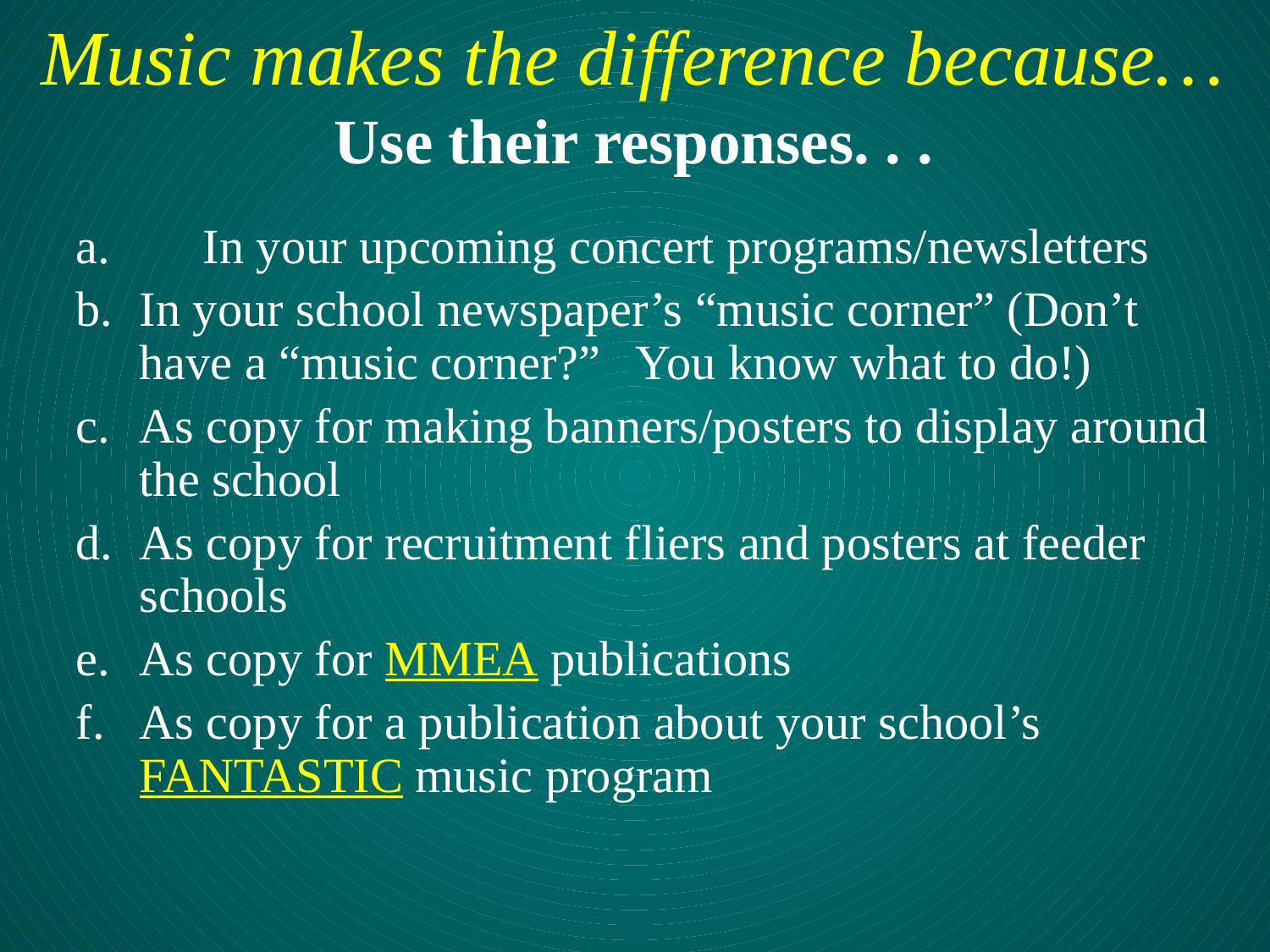

Music makes the difference because…Use their responses. . .

	a. 	In your upcoming concert programs/newsletters
b.	In your school newspaper’s “music corner” (Don’t have a “music corner?”   You know what to do!)
c.	As copy for making banners/posters to display around the school
d.	As copy for recruitment fliers and posters at feeder schools
e.	As copy for MMEA publications
f.	As copy for a publication about your school’s FANTASTIC music program